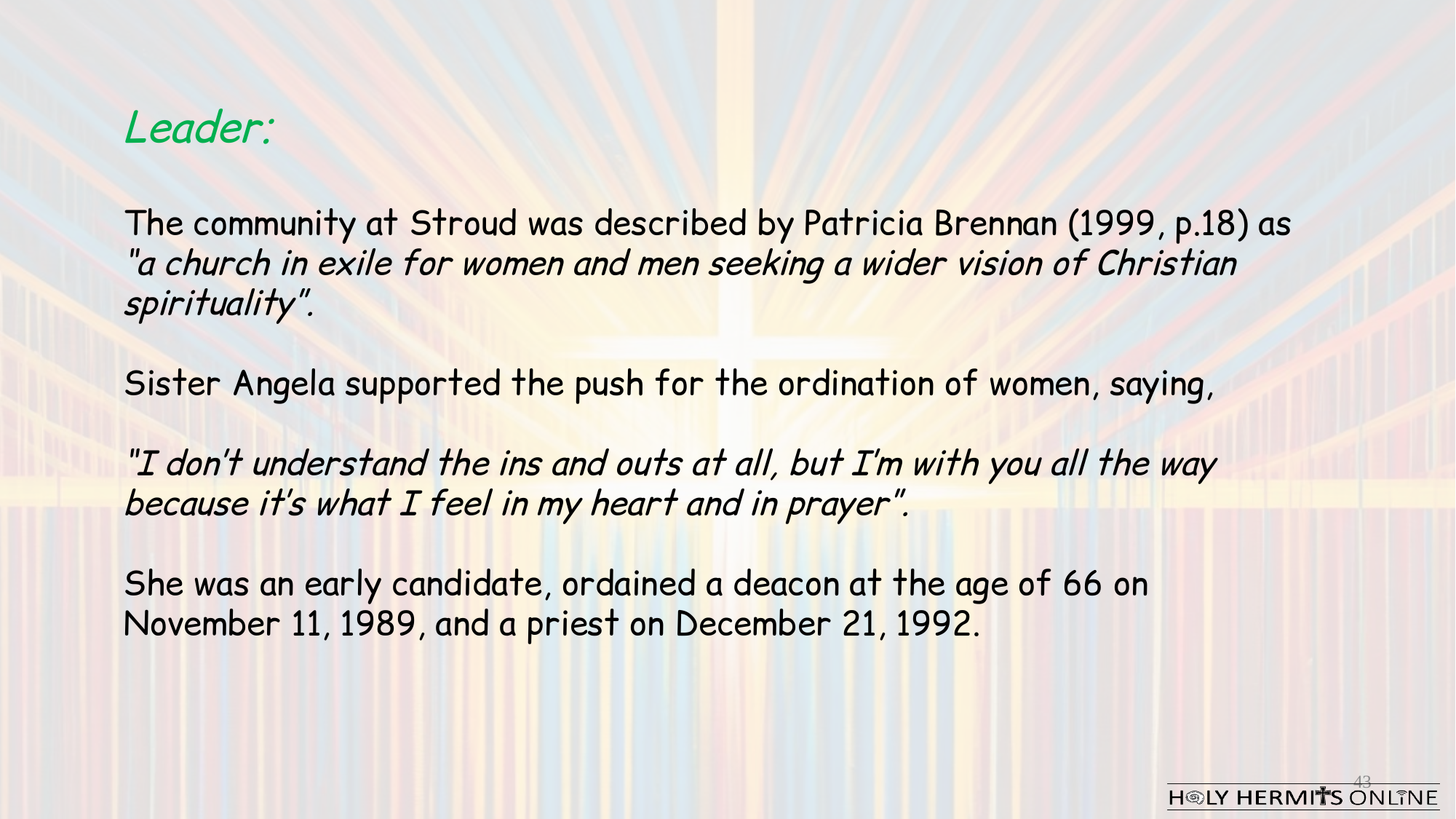

Leader:

The community at Stroud was described by Patricia Brennan (1999, p.18) as
“a church in exile for women and men seeking a wider vision of Christian spirituality”.

Sister Angela supported the push for the ordination of women, saying,

“I don’t understand the ins and outs at all, but I’m with you all the way because it’s what I feel in my heart and in prayer”.

She was an early candidate, ordained a deacon at the age of 66 on November 11, 1989, and a priest on December 21, 1992.

43